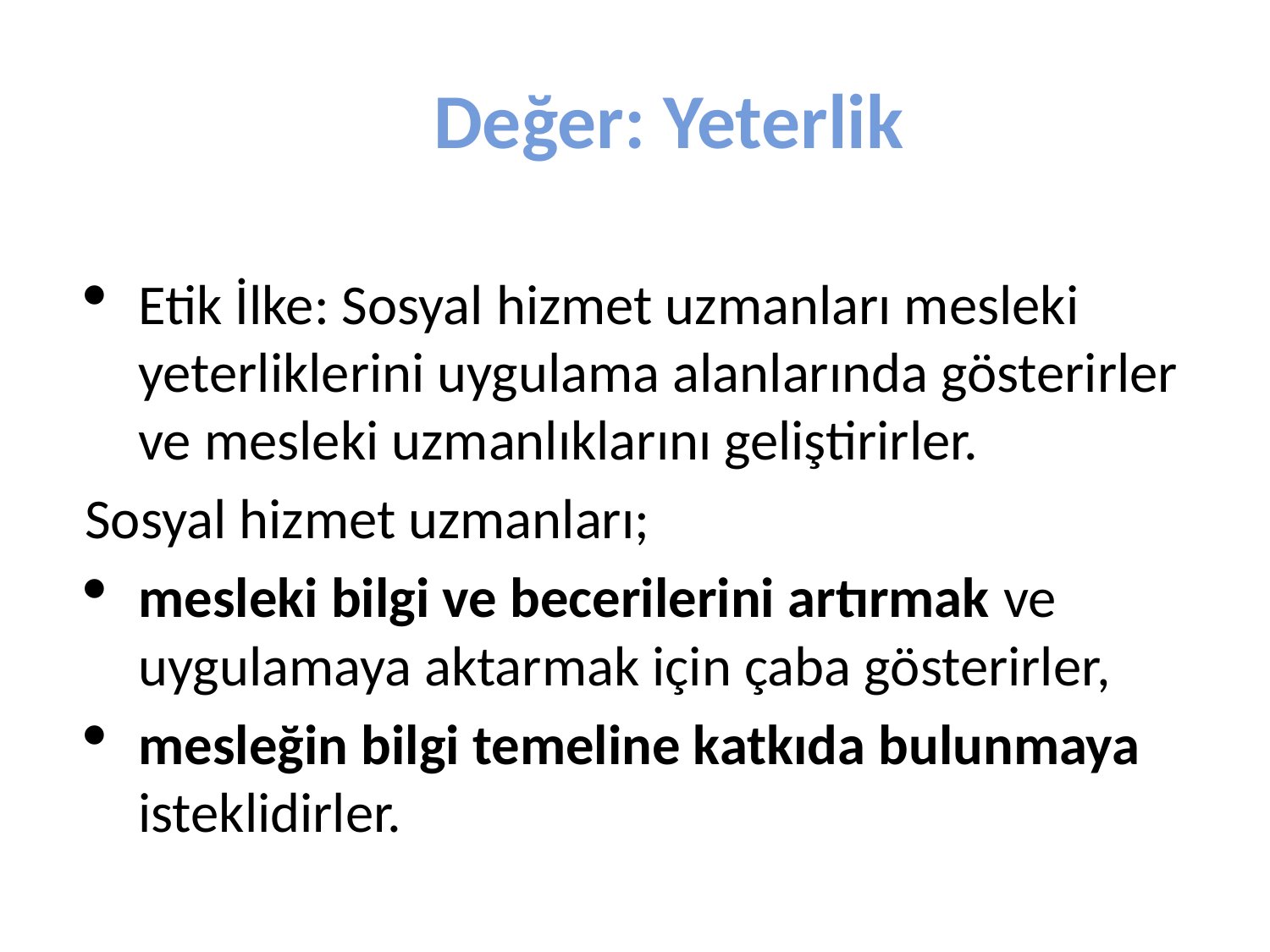

# Değer: Yeterlik
Etik İlke: Sosyal hizmet uzmanları mesleki yeterliklerini uygulama alanlarında gösterirler ve mesleki uzmanlıklarını geliştirirler.
Sosyal hizmet uzmanları;
mesleki bilgi ve becerilerini artırmak ve  uygulamaya aktarmak için çaba gösterirler,
mesleğin bilgi temeline katkıda bulunmaya isteklidirler.